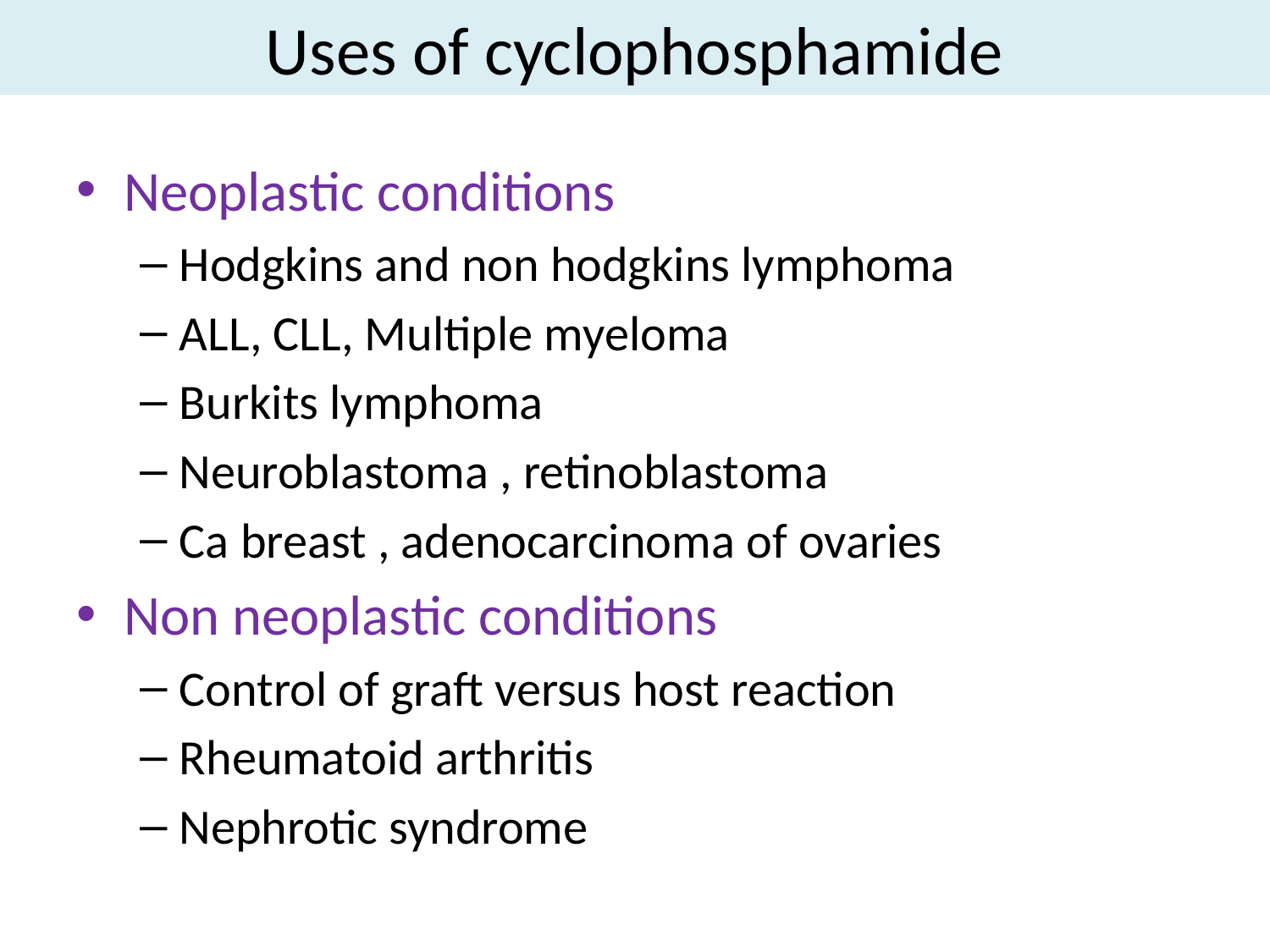

# Uses of cyclophosphamide
Neoplastic conditions
Hodgkins and non hodgkins lymphoma
ALL, CLL, Multiple myeloma
Burkits lymphoma
Neuroblastoma , retinoblastoma
Ca breast , adenocarcinoma of ovaries
Non neoplastic conditions
Control of graft versus host reaction
Rheumatoid arthritis
Nephrotic syndrome